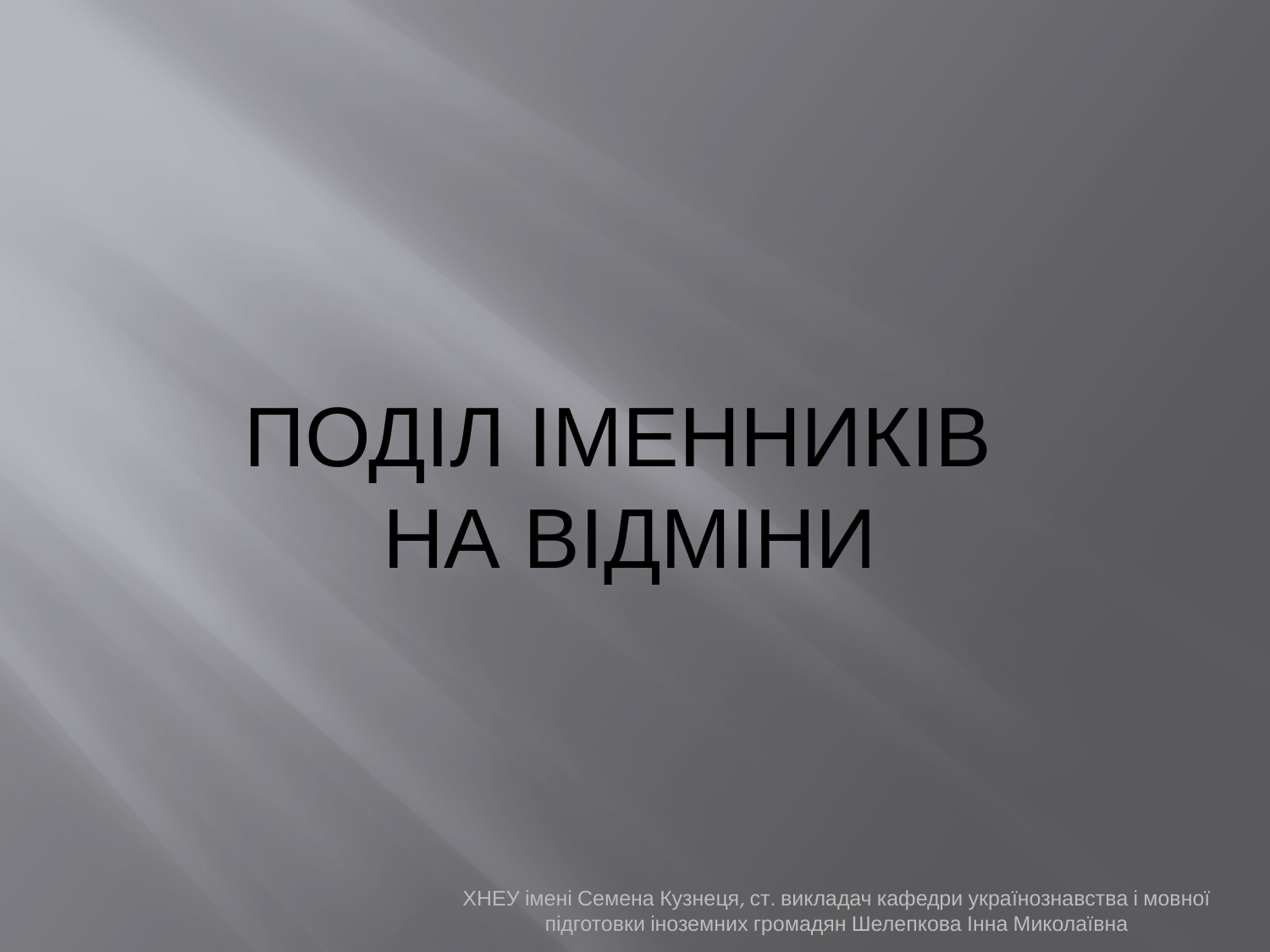

# Поділ іменників на відміни

ХНЕУ імені Семена Кузнеця, ст. викладач кафедри українознавства і мовної підготовки іноземних громадян Шелепкова Інна Миколаївна